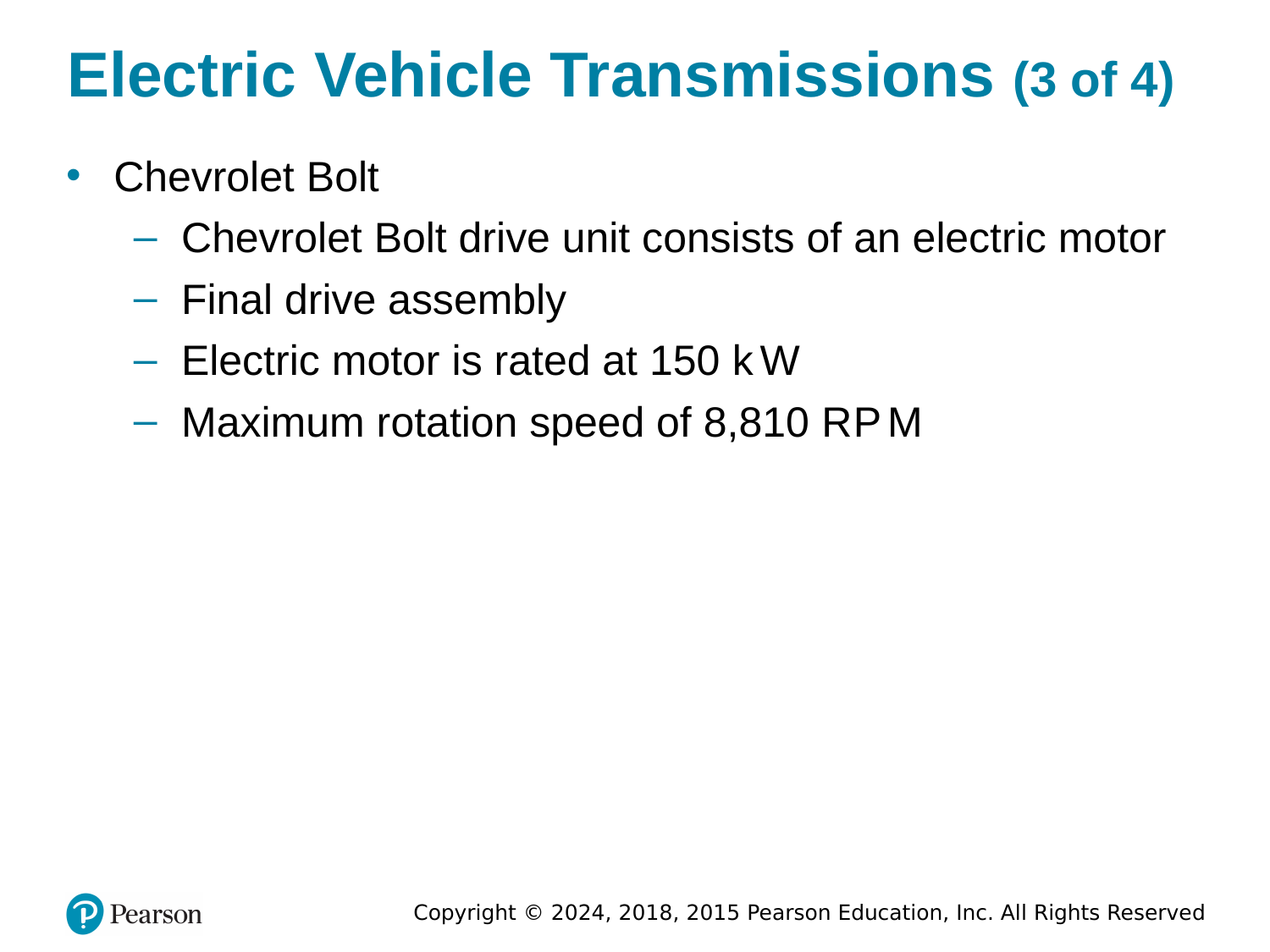

# Electric Vehicle Transmissions (3 of 4)
Chevrolet Bolt
Chevrolet Bolt drive unit consists of an electric motor
Final drive assembly
Electric motor is rated at 150 k W
Maximum rotation speed of 8,810 R P M